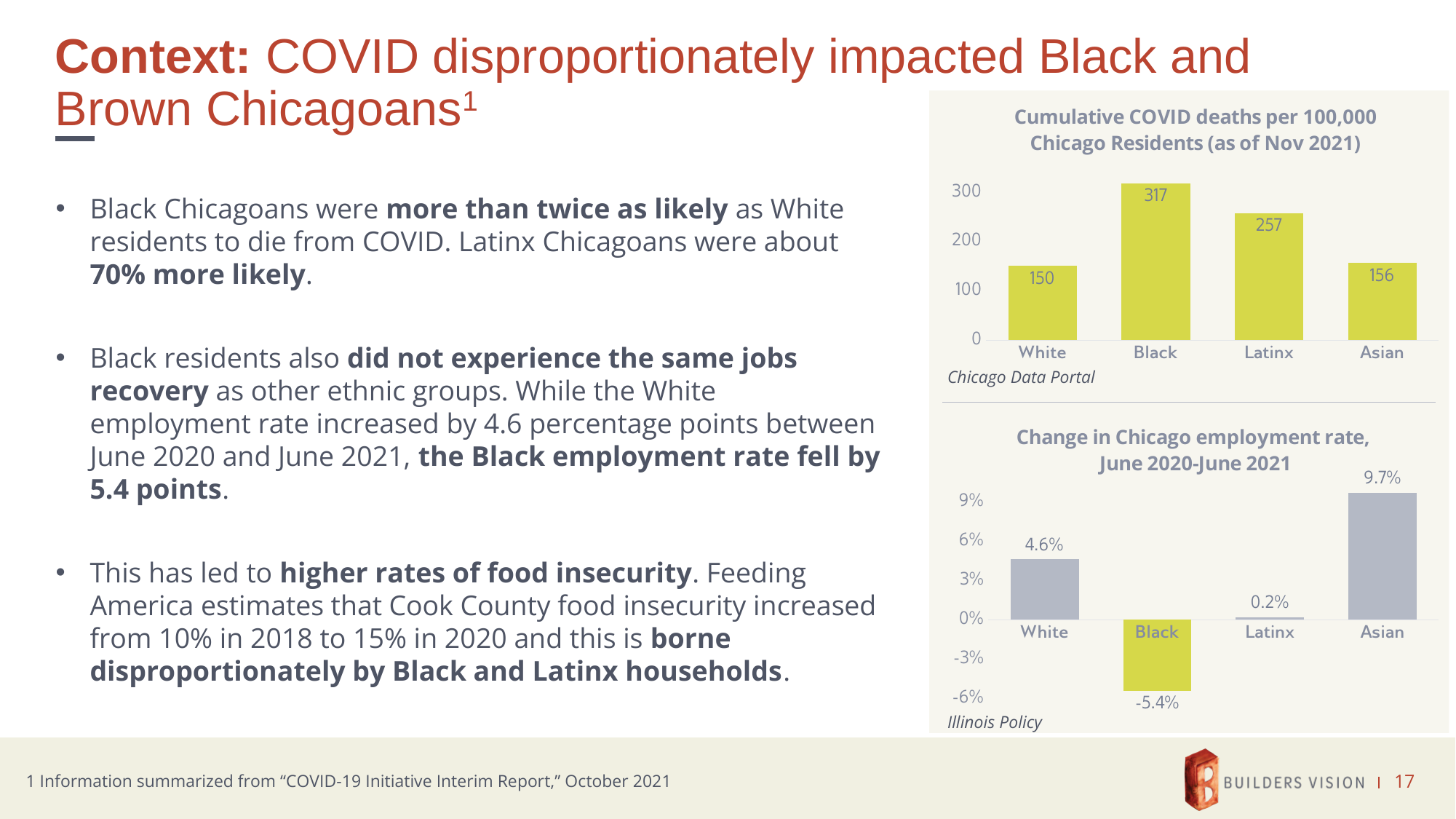

# Context: COVID disproportionately impacted Black and Brown Chicagoans1

### Chart: Cumulative COVID deaths per 100,000 Chicago Residents (as of Nov 2021)

| Category | Series 1 |
|---|---|
| White | 150.0 |
| Black | 317.0 |
| Latinx | 257.0 |
| Asian | 156.0 |
Black Chicagoans were more than twice as likely as White residents to die from COVID. Latinx Chicagoans were about 70% more likely.

Black residents also did not experience the same jobs recovery as other ethnic groups. While the White employment rate increased by 4.6 percentage points between June 2020 and June 2021, the Black employment rate fell by 5.4 points.

This has led to higher rates of food insecurity. Feeding America estimates that Cook County food insecurity increased from 10% in 2018 to 15% in 2020 and this is borne disproportionately by Black and Latinx households.

Chicago Data Portal

### Chart: Change in Chicago employment rate,
June 2020-June 2021

| Category | Series 1 |
|---|---|
| White | 0.046 |
| Black | -0.054 |
| Latinx | 0.002 |
| Asian | 0.097 |
Illinois Policy
1 Information summarized from “COVID-19 Initiative Interim Report,” October 2021